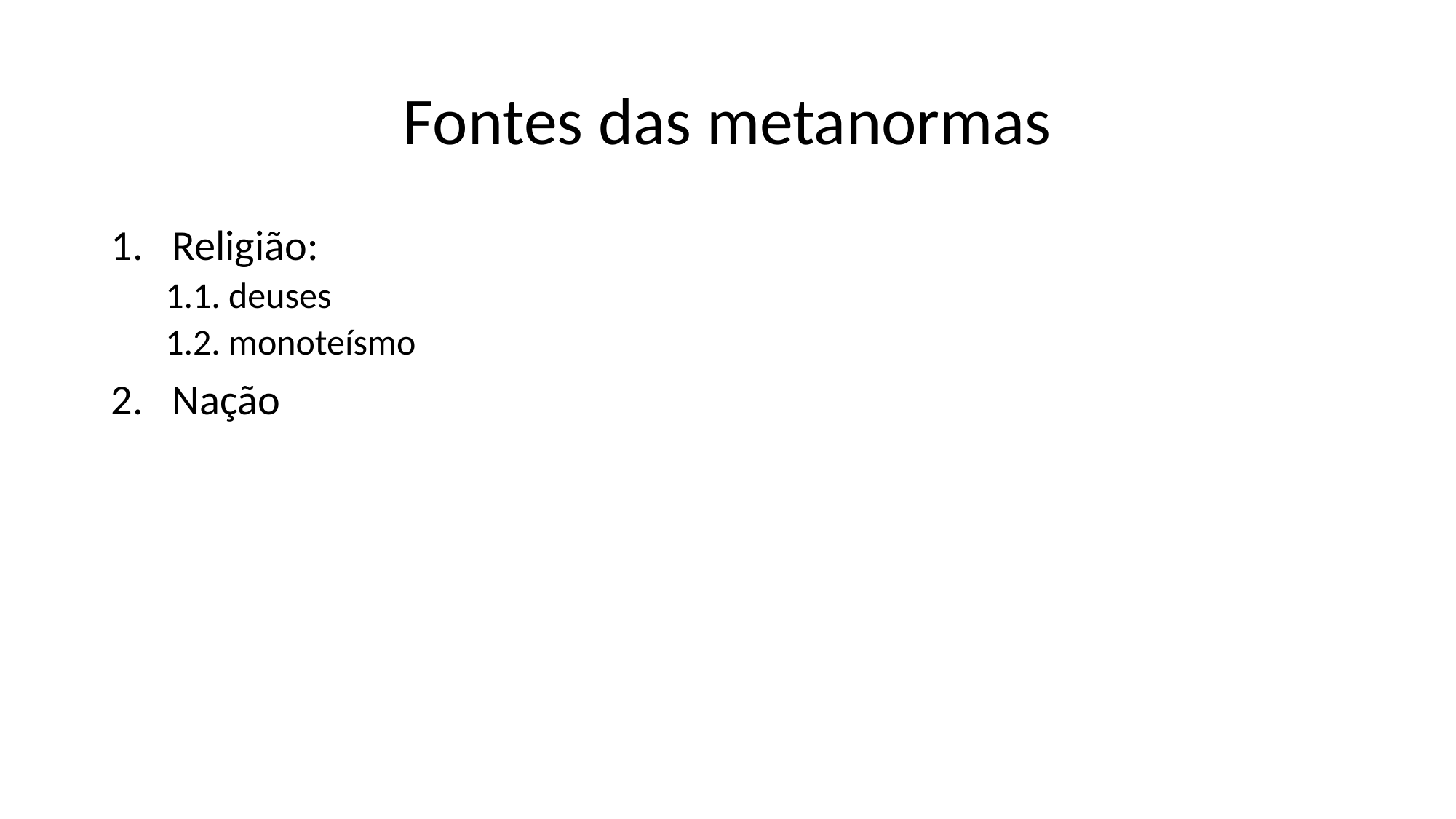

# Fontes das metanormas
Religião:
1.1. deuses
1.2. monoteísmo
Nação